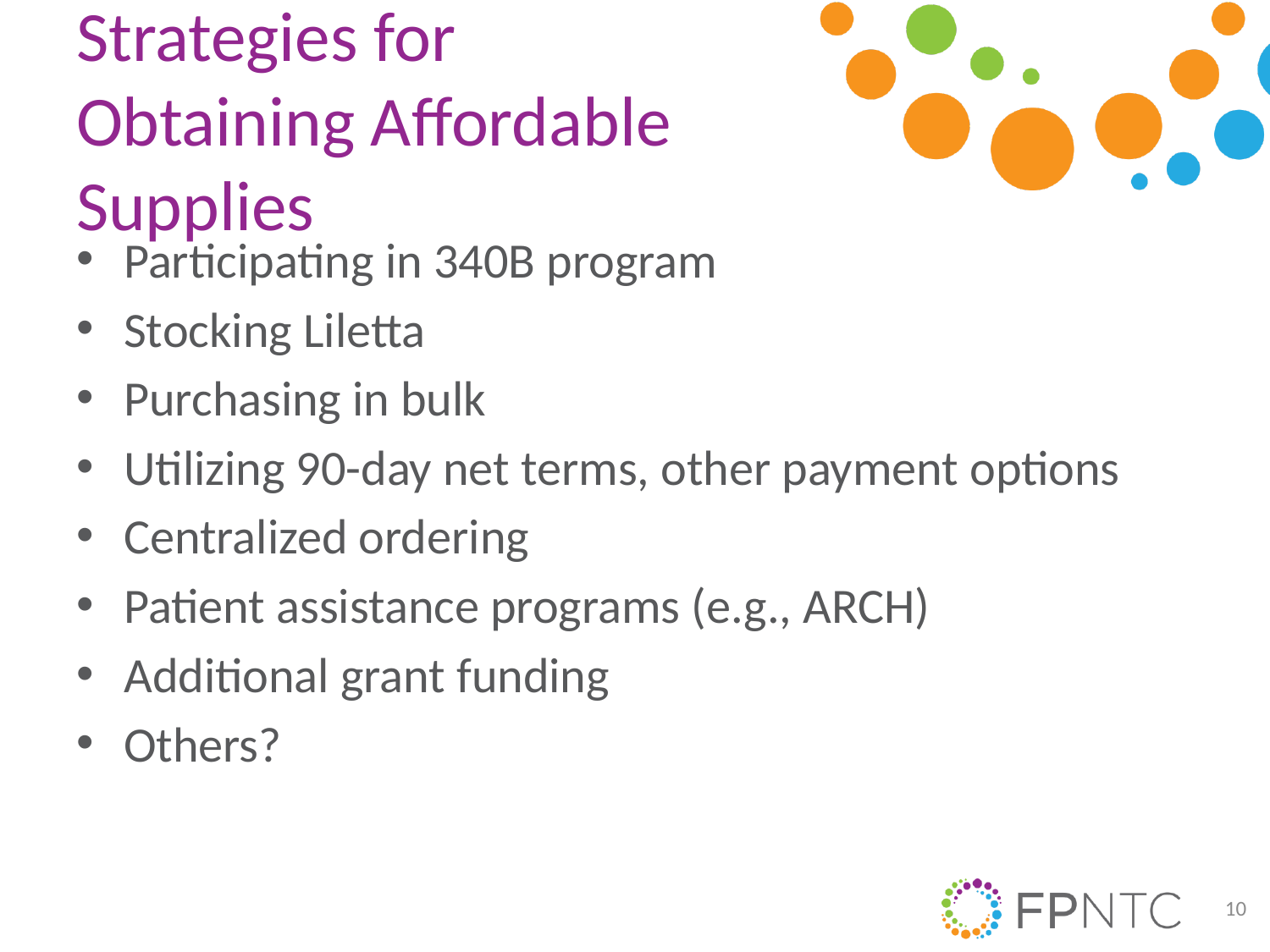

# Strategies for Obtaining Affordable Supplies
Participating in 340B program
Stocking Liletta
Purchasing in bulk
Utilizing 90-day net terms, other payment options
Centralized ordering
Patient assistance programs (e.g., ARCH)
Additional grant funding
Others?
10